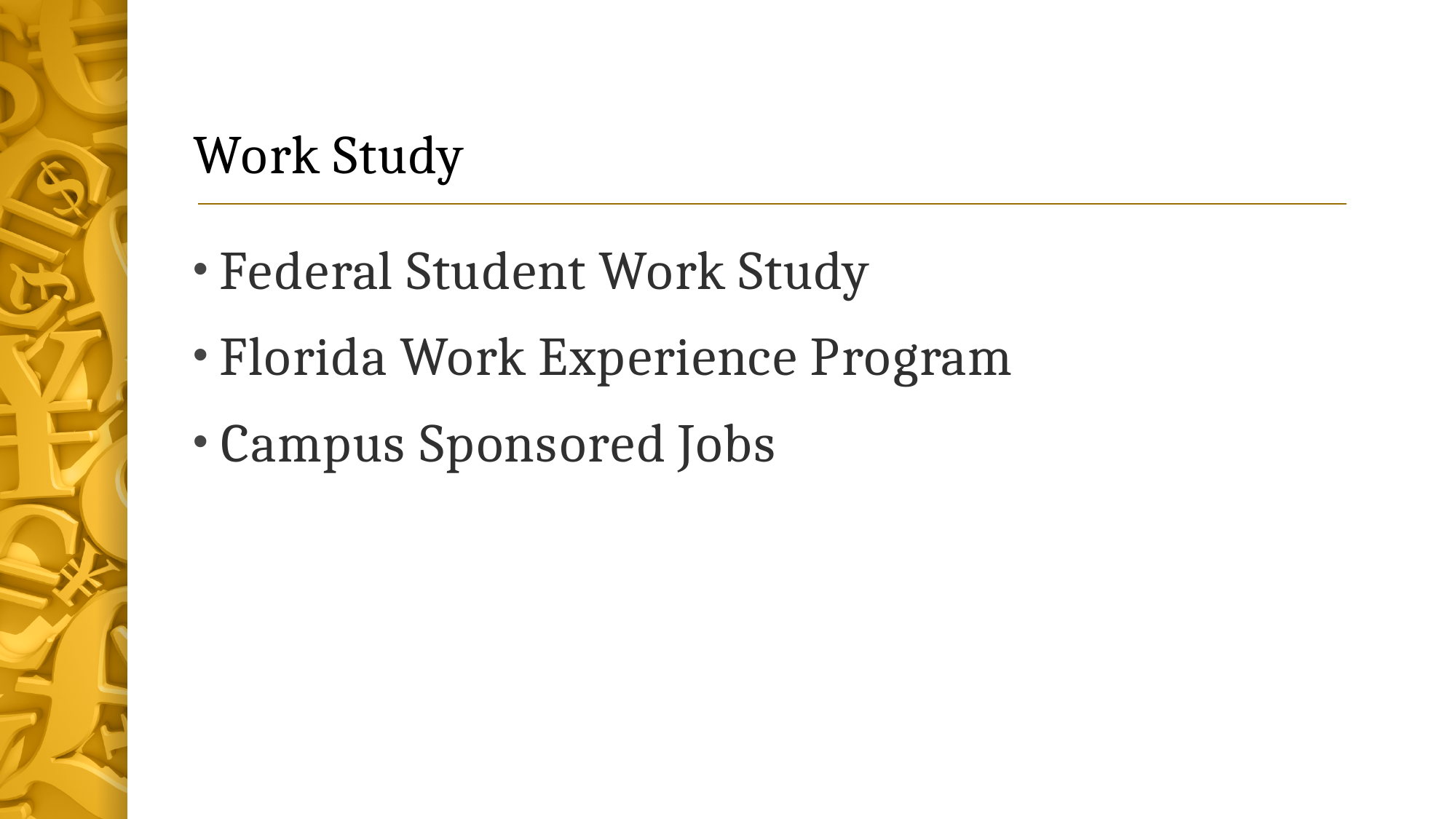

# Work Study
Federal Student Work Study
Florida Work Experience Program
Campus Sponsored Jobs